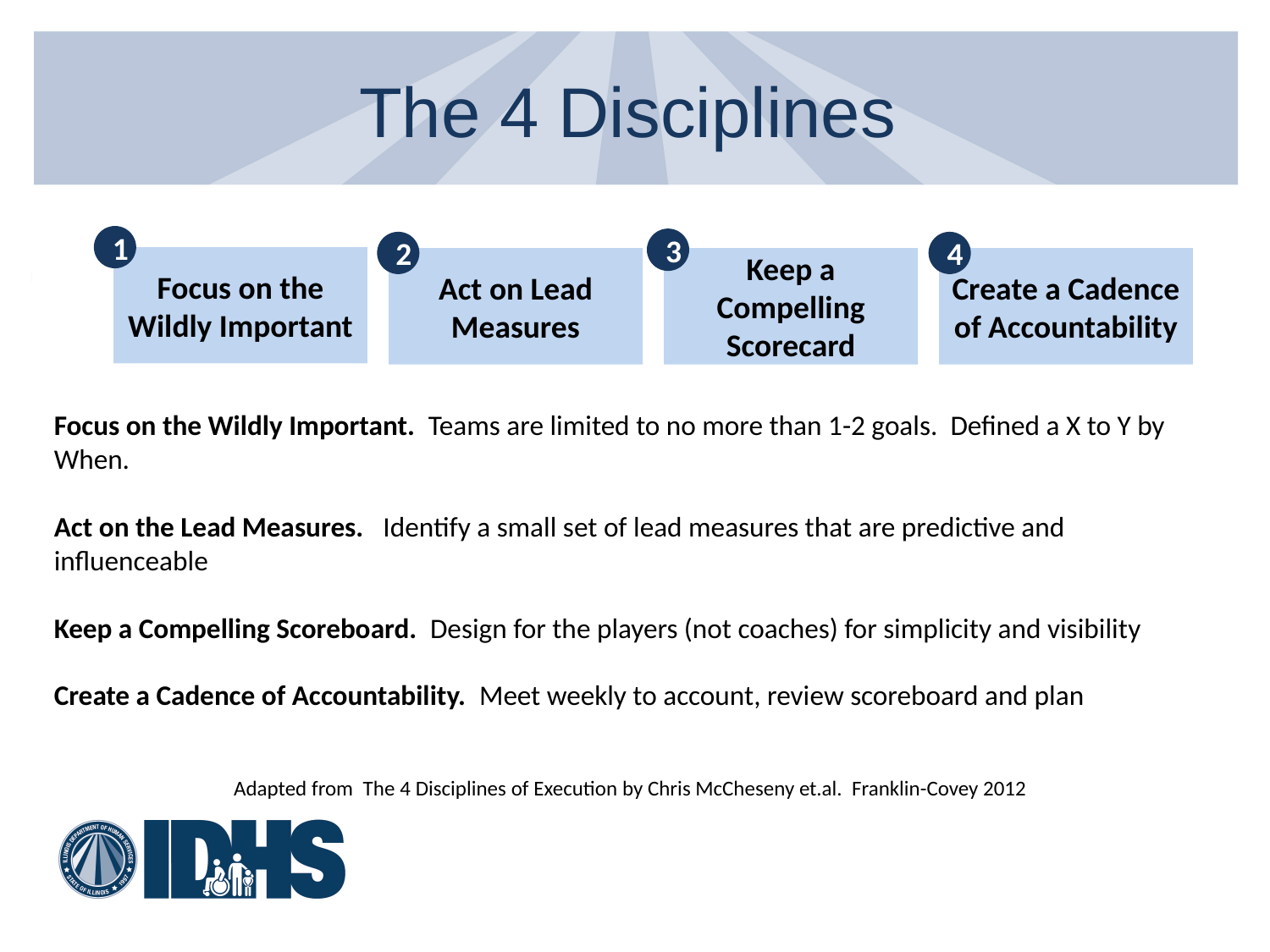

# The 4 Disciplines
1
3
2
4
Focus on the Wildly Important
Act on Lead Measures
Keep a Compelling Scorecard
Create a Cadence of Accountability
Focus on the Wildly Important.  Teams are limited to no more than 1-2 goals.  Defined a X to Y by When.

Act on the Lead Measures.   Identify a small set of lead measures that are predictive and influenceable
Keep a Compelling Scoreboard.  Design for the players (not coaches) for simplicity and visibility

Create a Cadence of Accountability.  Meet weekly to account, review scoreboard and plan
Adapted from  The 4 Disciplines of Execution by Chris McCheseny et.al.  Franklin-Covey 2012